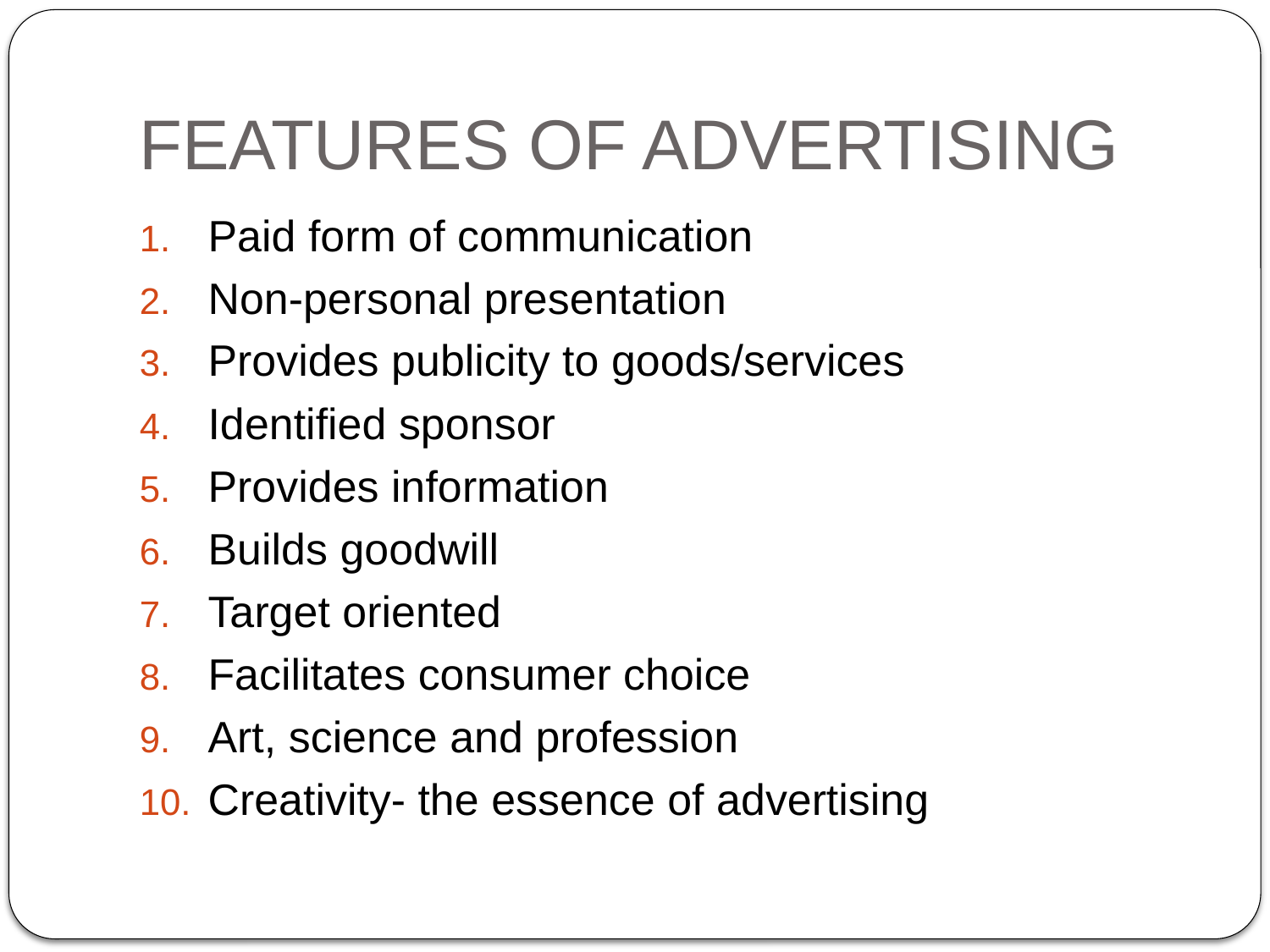

# FEATURES OF ADVERTISING
Paid form of communication
Non-personal presentation
Provides publicity to goods/services
Identified sponsor
Provides information
Builds goodwill
Target oriented
Facilitates consumer choice
Art, science and profession
Creativity- the essence of advertising